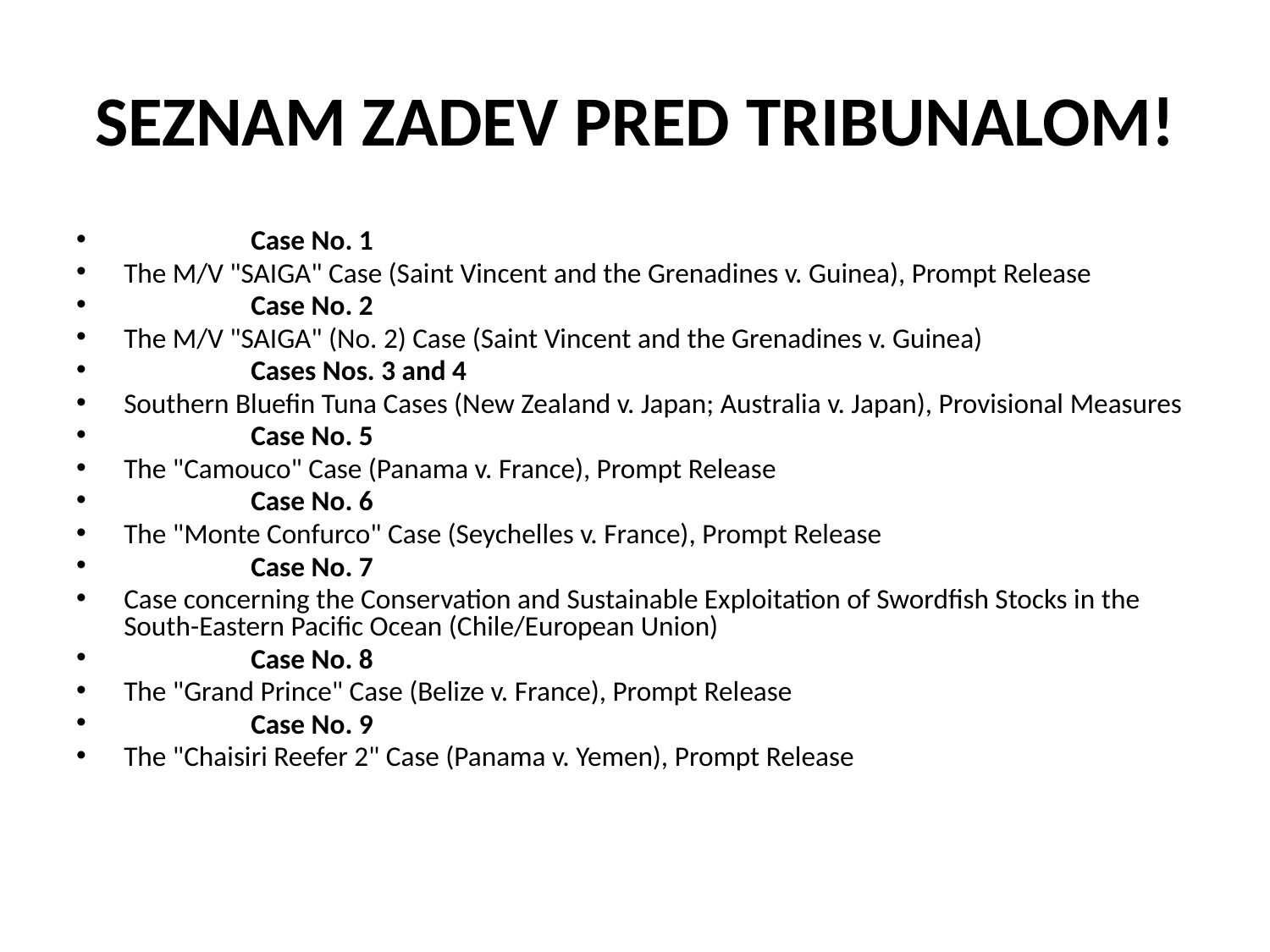

# SEZNAM ZADEV PRED TRIBUNALOM!
	Case No. 1
The M/V "SAIGA" Case (Saint Vincent and the Grenadines v. Guinea), Prompt Release
	Case No. 2
The M/V "SAIGA" (No. 2) Case (Saint Vincent and the Grenadines v. Guinea)
	Cases Nos. 3 and 4
Southern Bluefin Tuna Cases (New Zealand v. Japan; Australia v. Japan), Provisional Measures
	Case No. 5
The "Camouco" Case (Panama v. France), Prompt Release
	Case No. 6
The "Monte Confurco" Case (Seychelles v. France), Prompt Release
	Case No. 7
Case concerning the Conservation and Sustainable Exploitation of Swordfish Stocks in the South-Eastern Pacific Ocean (Chile/European Union)
	Case No. 8
The "Grand Prince" Case (Belize v. France), Prompt Release
	Case No. 9
The "Chaisiri Reefer 2" Case (Panama v. Yemen), Prompt Release